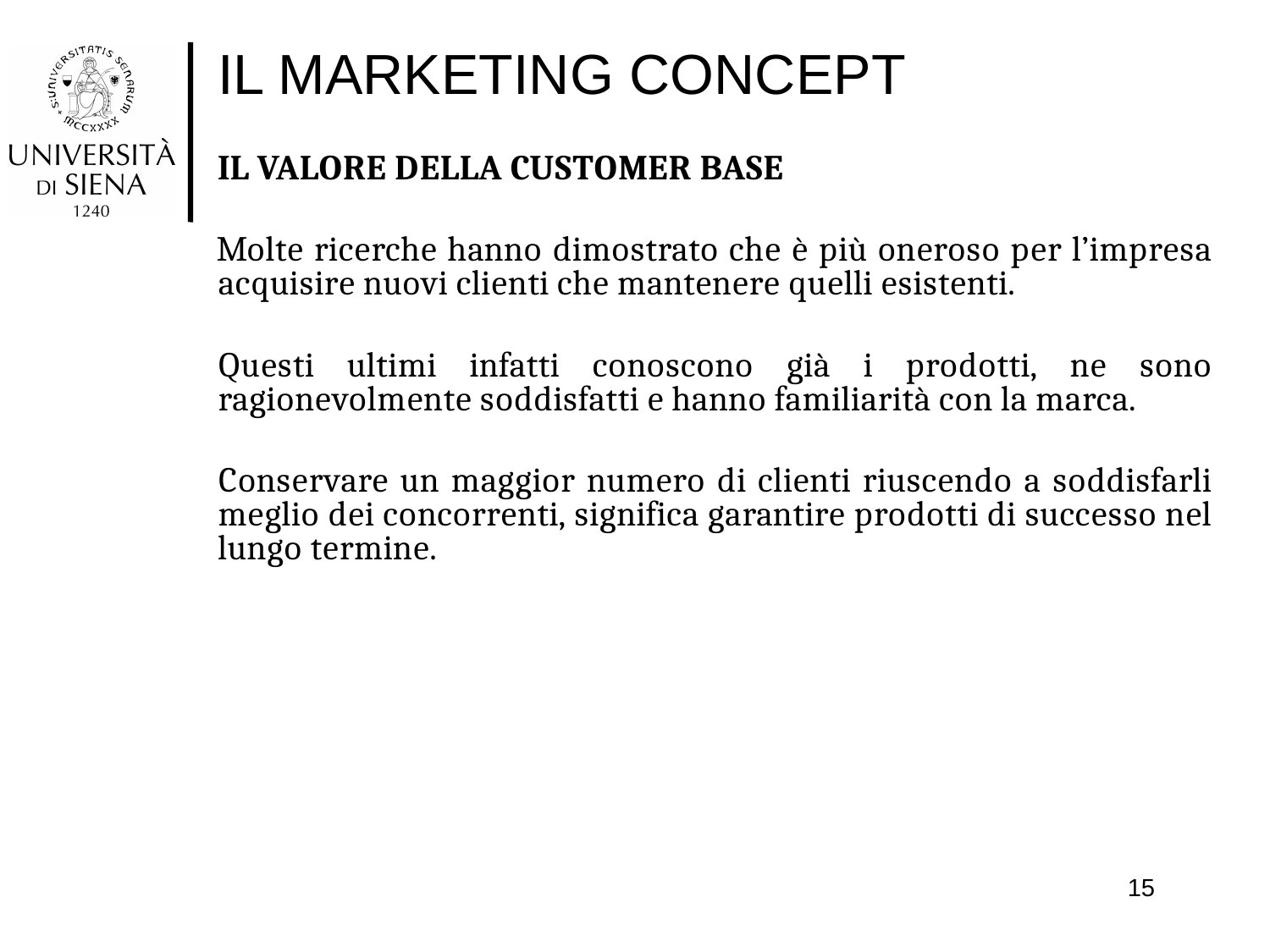

# IL MARKETING CONCEPT
IL VALORE DELLA CUSTOMER BASE

Molte ricerche hanno dimostrato che è più oneroso per l’impresa acquisire nuovi clienti che mantenere quelli esistenti.

Questi ultimi infatti conoscono già i prodotti, ne sono ragionevolmente soddisfatti e hanno familiarità con la marca.

Conservare un maggior numero di clienti riuscendo a soddisfarli meglio dei concorrenti, significa garantire prodotti di successo nel lungo termine.

15